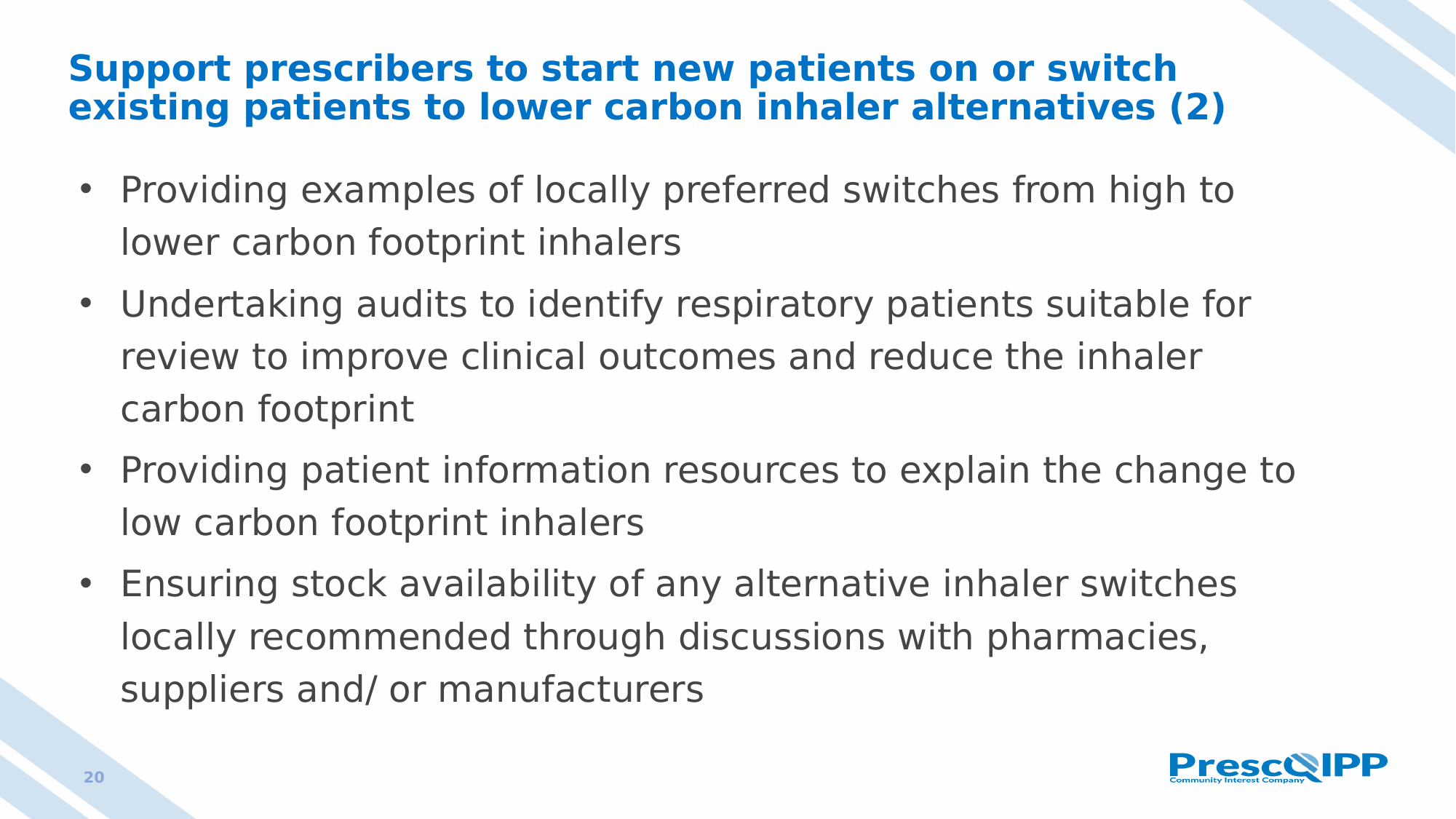

# Support prescribers to start new patients on or switch existing patients to lower carbon inhaler alternatives (2)
Providing examples of locally preferred switches from high to lower carbon footprint inhalers
Undertaking audits to identify respiratory patients suitable for review to improve clinical outcomes and reduce the inhaler carbon footprint
Providing patient information resources to explain the change to low carbon footprint inhalers
Ensuring stock availability of any alternative inhaler switches locally recommended through discussions with pharmacies, suppliers and/ or manufacturers

20